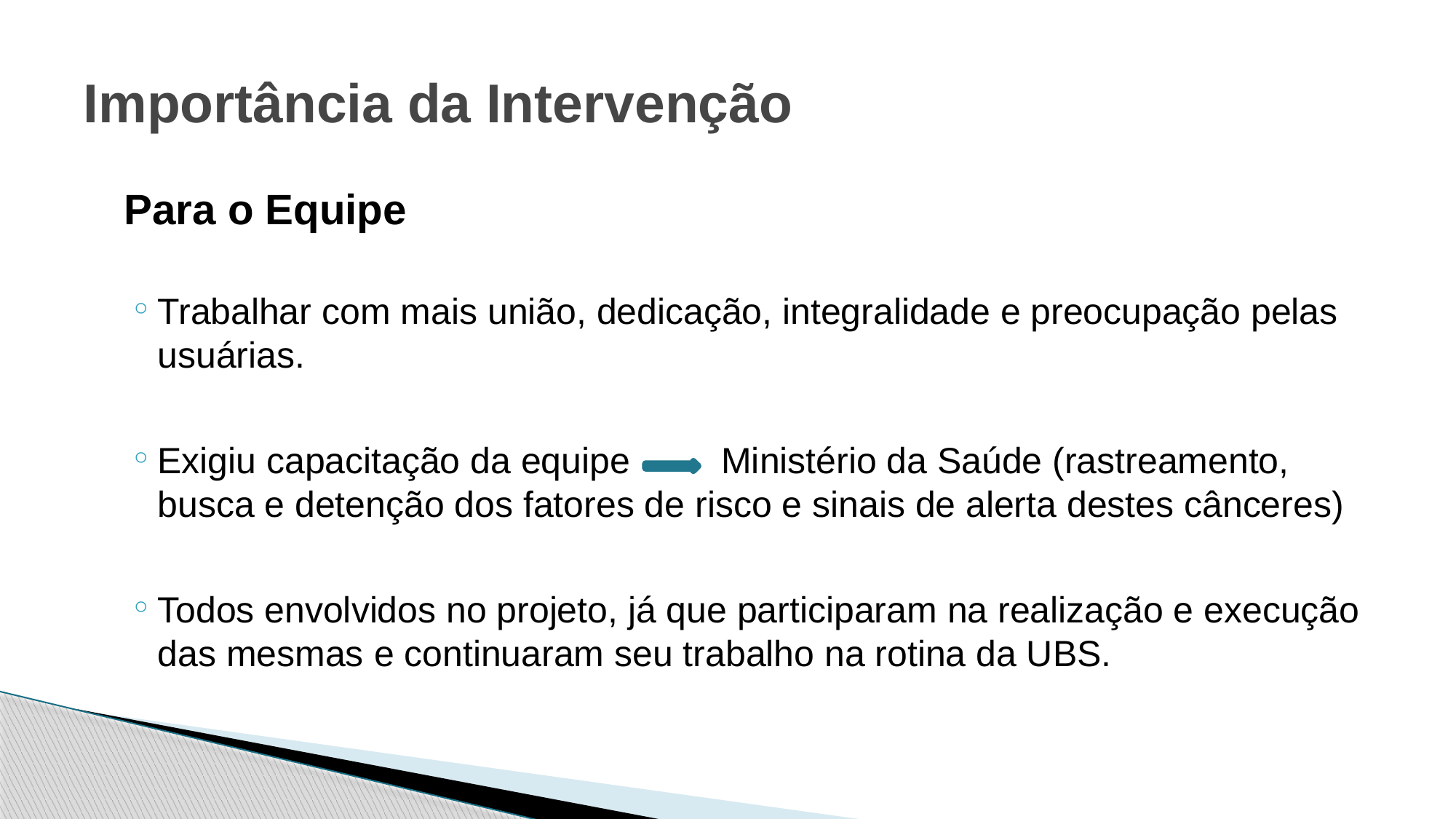

# Importância da Intervenção
    Para o Equipe

Trabalhar com mais união, dedicação, integralidade e preocupação pelas usuárias.

Exigiu capacitação da equipe         Ministério da Saúde (rastreamento, busca e detenção dos fatores de risco e sinais de alerta destes cânceres)

Todos envolvidos no projeto, já que participaram na realização e execução das mesmas e continuaram seu trabalho na rotina da UBS.